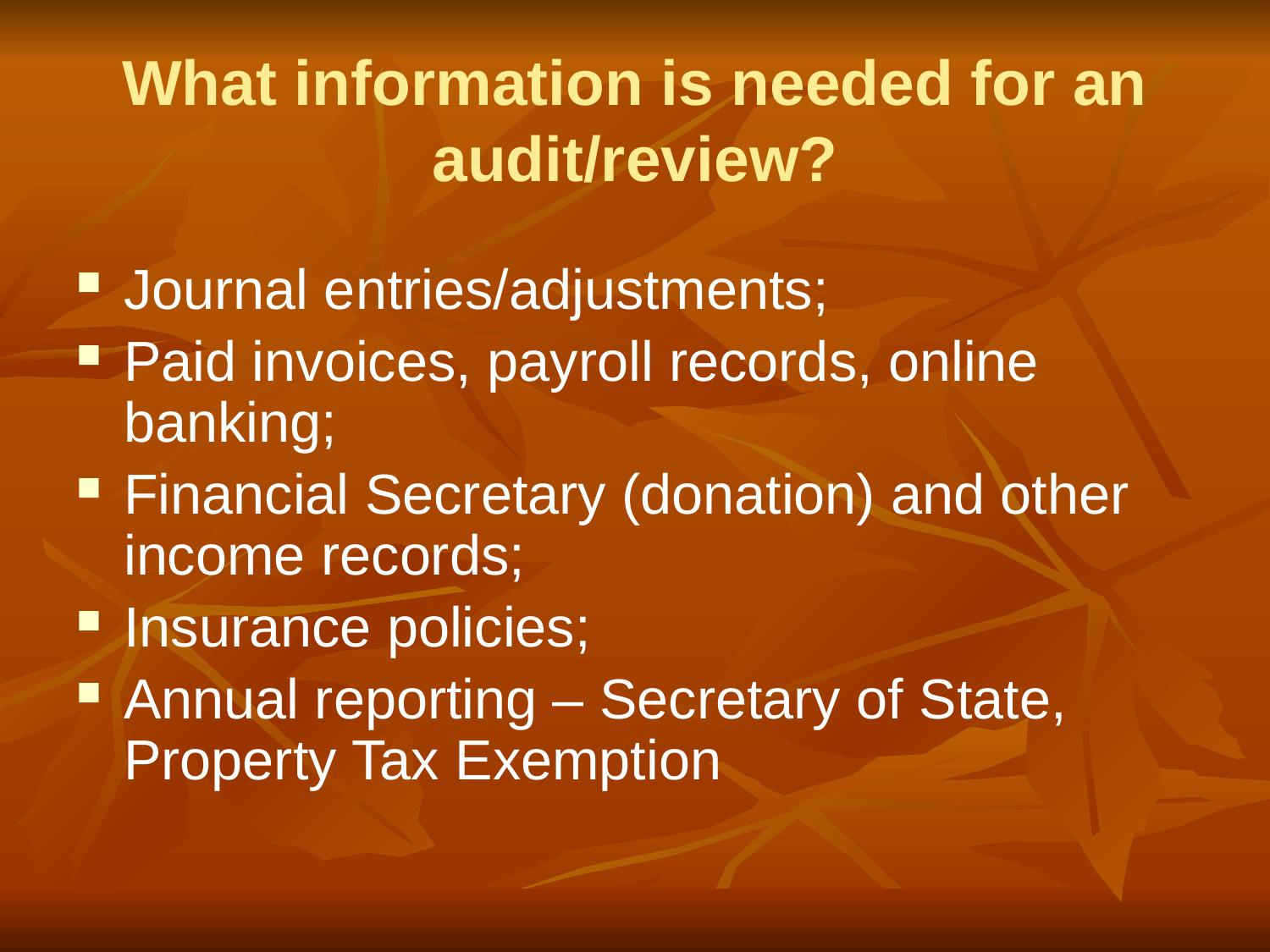

# What information is needed for an audit/review?
Journal entries/adjustments;
Paid invoices, payroll records, online banking;
Financial Secretary (donation) and other income records;
Insurance policies;
Annual reporting – Secretary of State, Property Tax Exemption